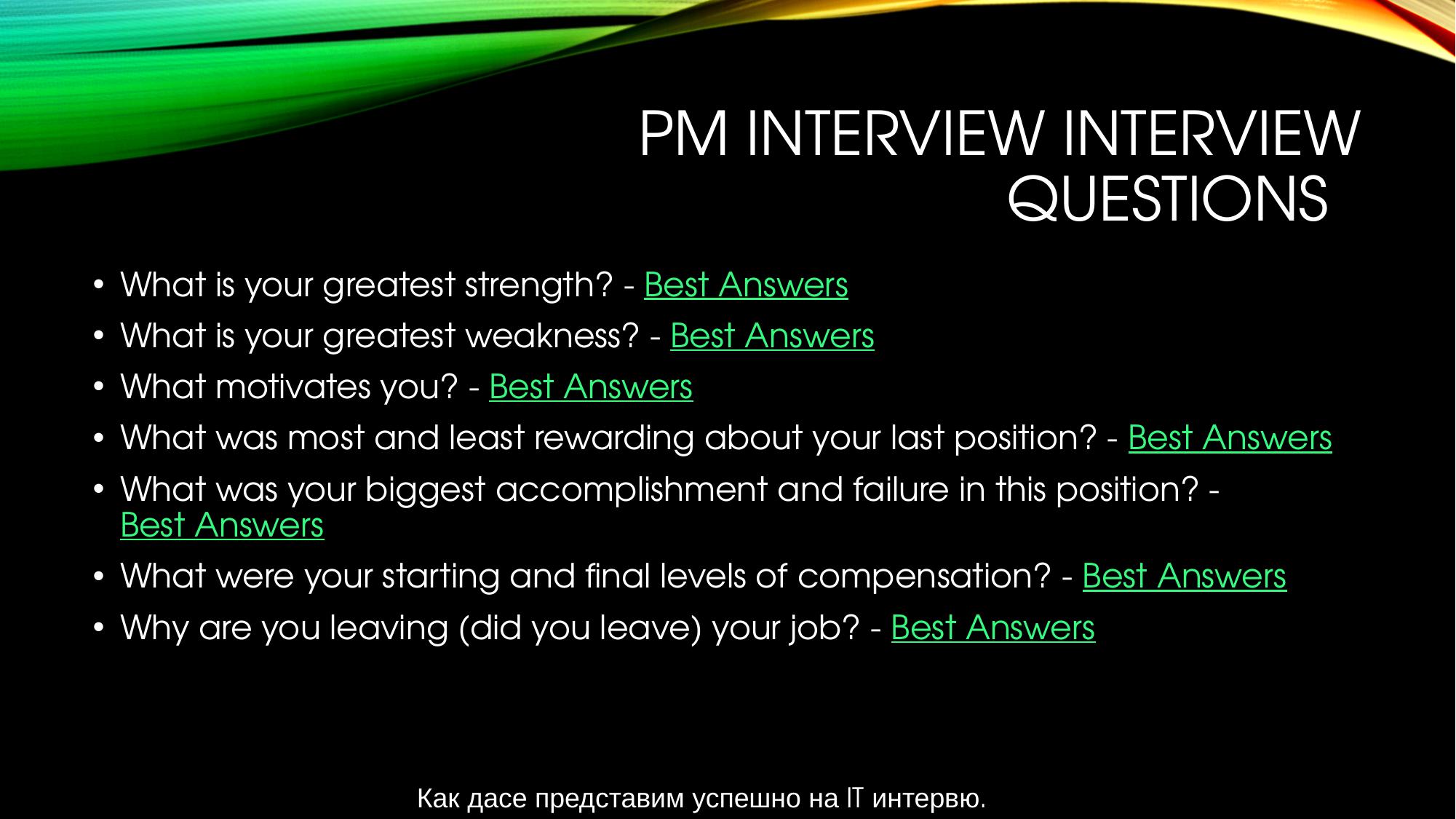

# PM interview interview questionS
What is your greatest strength? - Best Answers
What is your greatest weakness? - Best Answers
What motivates you? - Best Answers
What was most and least rewarding about your last position? - Best Answers
What was your biggest accomplishment and failure in this position? - Best Answers
What were your starting and final levels of compensation? - Best Answers
Why are you leaving (did you leave) your job? - Best Answers

Как дасе представим успешно на IT интервю.